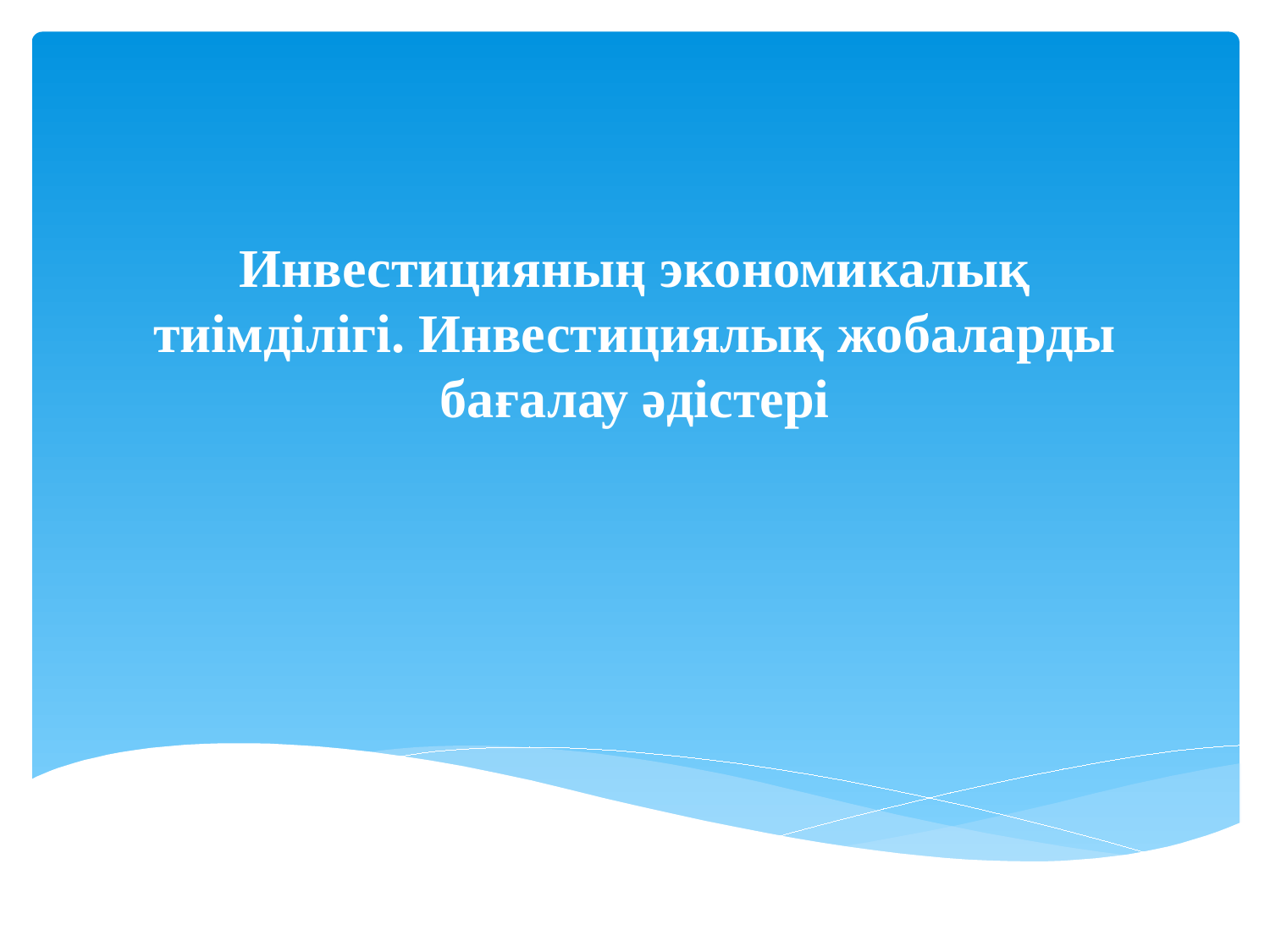

# Инвестицияның экономикалық тиімділігі. Инвестициялық жобаларды бағалау әдістері